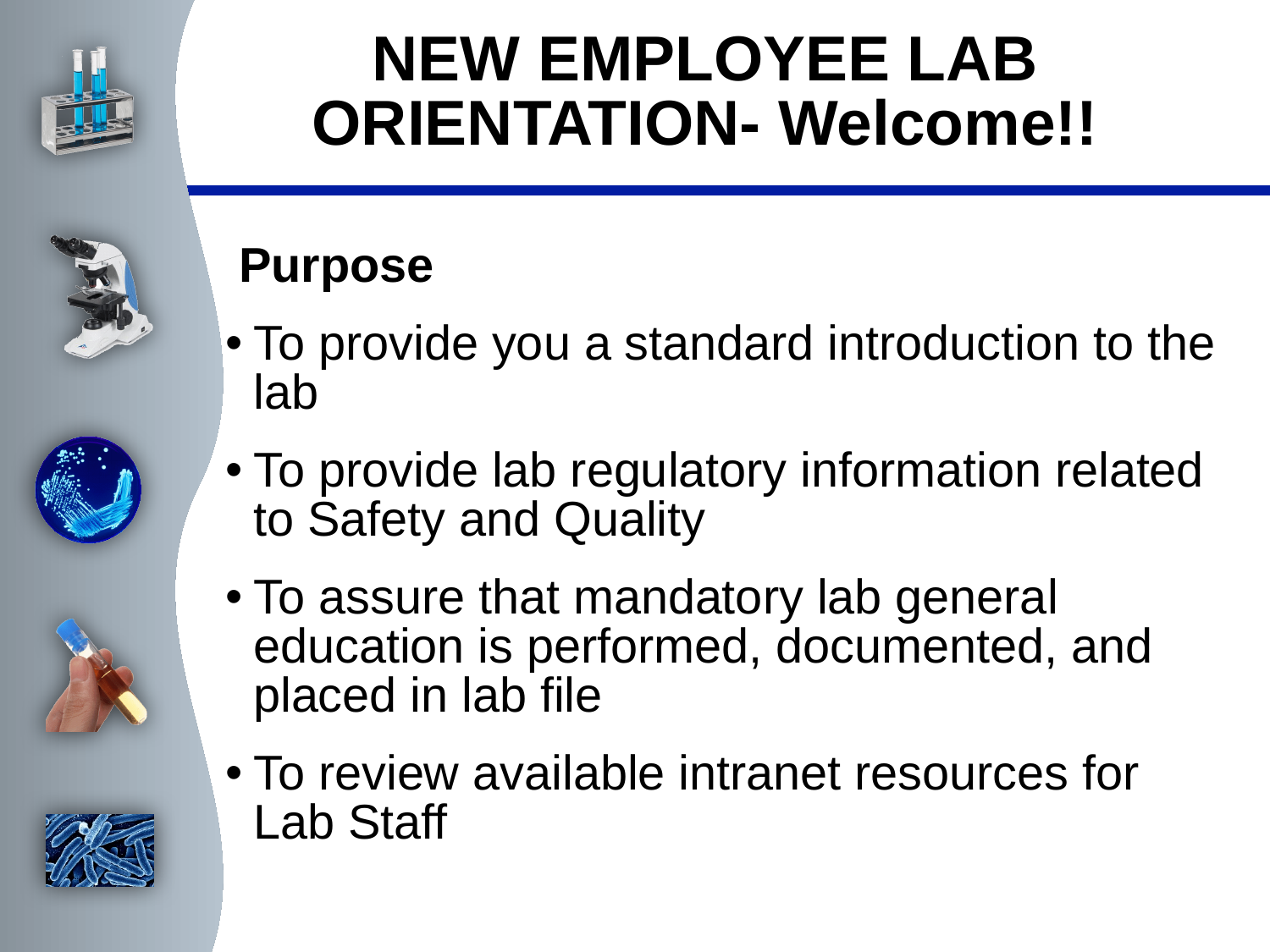

# NEW EMPLOYEE LAB ORIENTATION- Welcome!!
 Purpose
To provide you a standard introduction to the lab
To provide lab regulatory information related to Safety and Quality
	To assure that mandatory lab general education is performed, documented, and placed in lab file
To review available intranet resources for Lab Staff